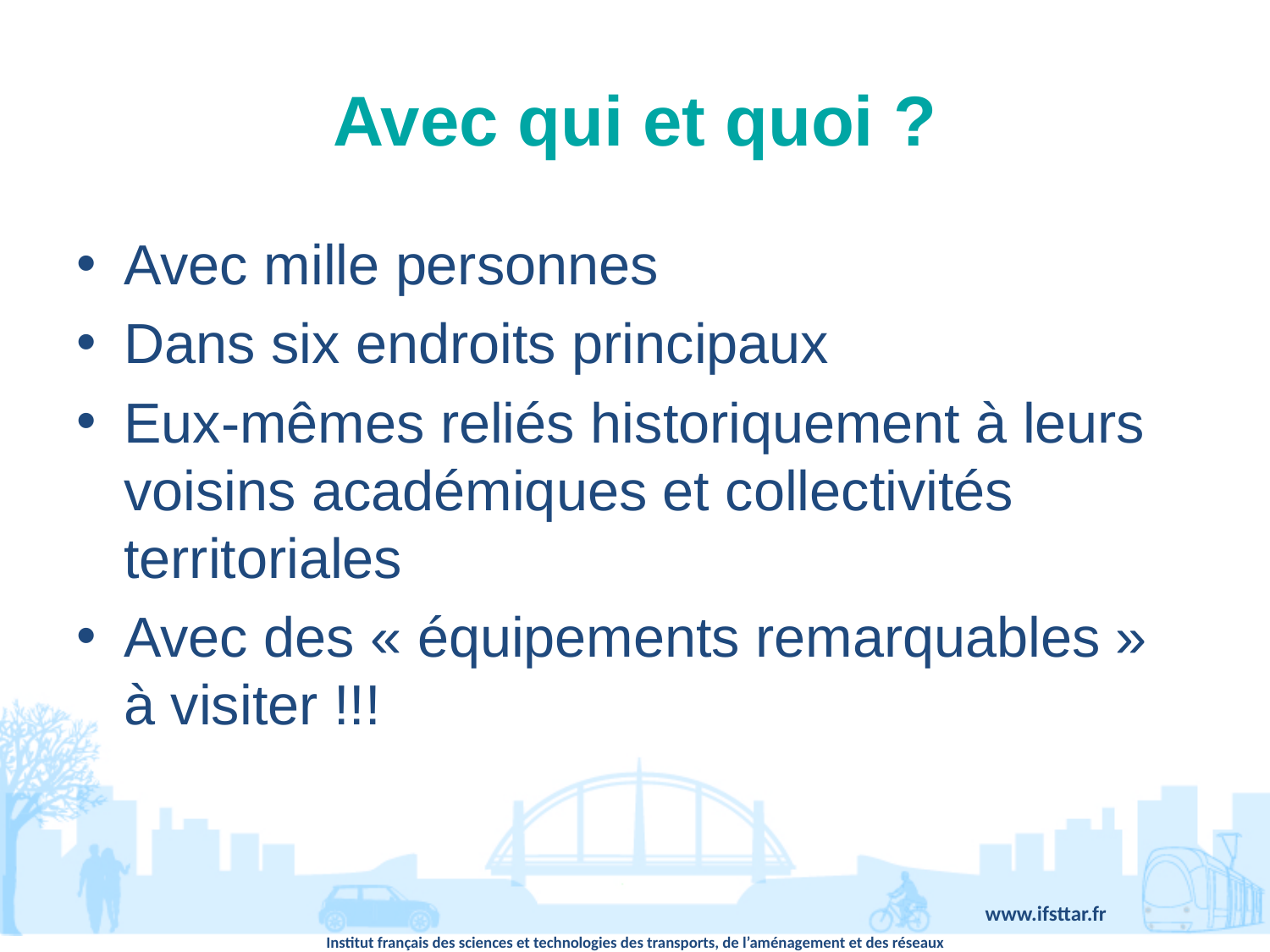

# Avec qui et quoi ?
Avec mille personnes
Dans six endroits principaux
Eux-mêmes reliés historiquement à leurs voisins académiques et collectivités territoriales
Avec des « équipements remarquables » à visiter !!!